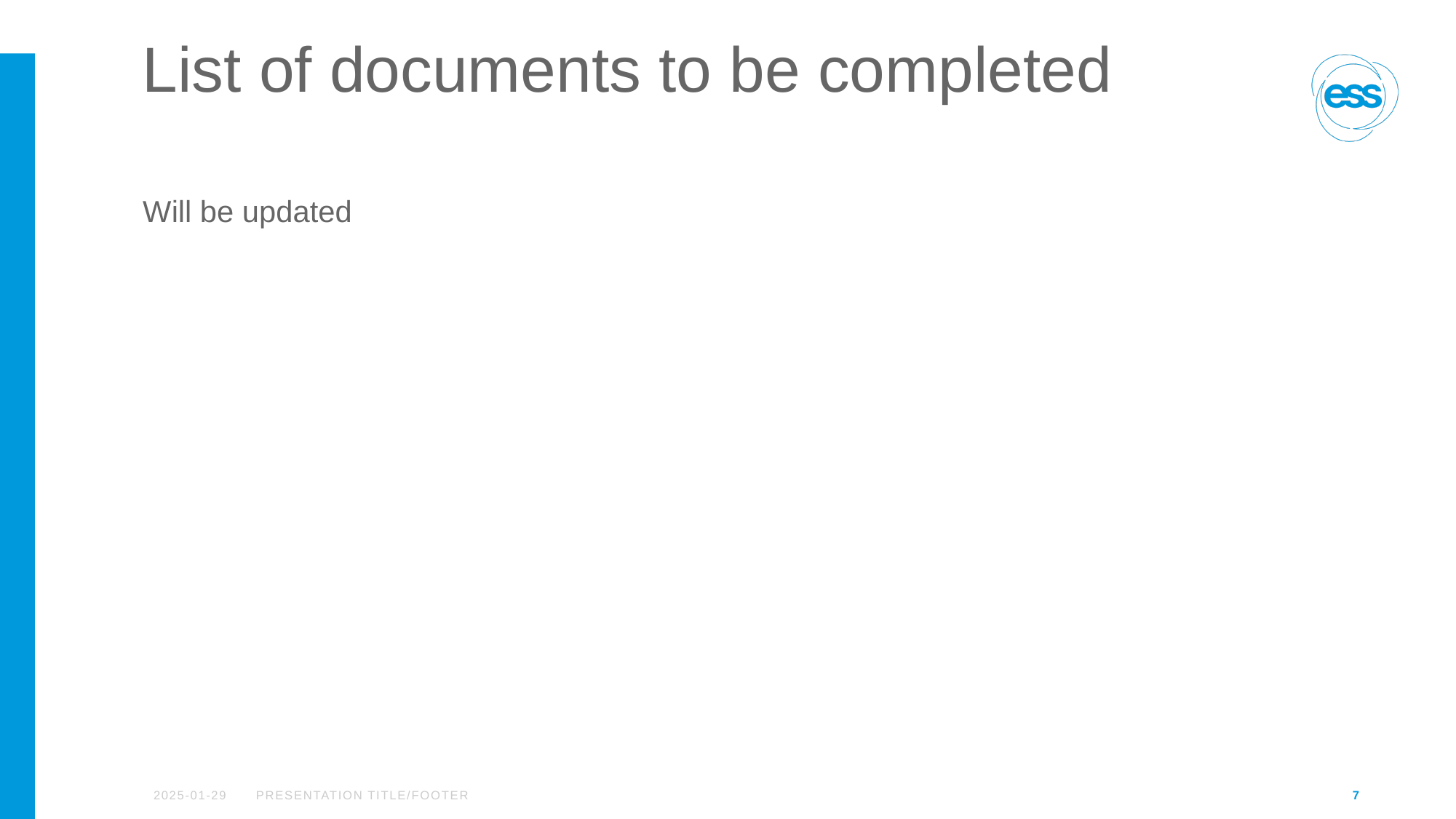

# List of documents to be completed
Will be updated
2025-01-29
PRESENTATION TITLE/FOOTER
7